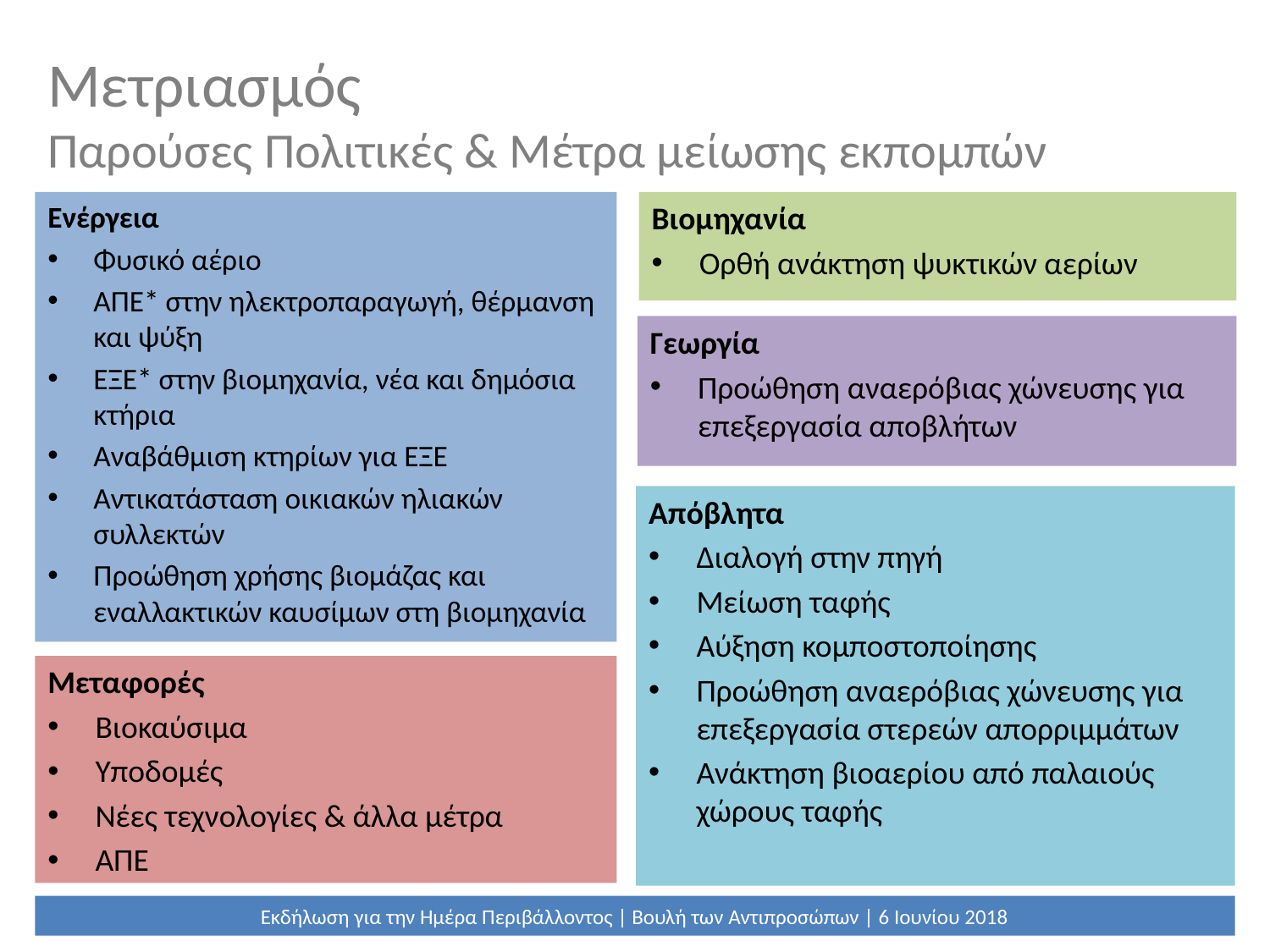

# Μετριασμός
Παρούσες Πολιτικές & Μέτρα μείωσης εκπομπών
Βιομηχανία
Ορθή ανάκτηση ψυκτικών αερίων
Ενέργεια
Φυσικό αέριο
ΑΠΕ* στην ηλεκτροπαραγωγή, θέρμανση και ψύξη
ΕΞΕ* στην βιομηχανία, νέα και δημόσια κτήρια
Αναβάθμιση κτηρίων για ΕΞΕ
Αντικατάσταση οικιακών ηλιακών συλλεκτών
Προώθηση χρήσης βιομάζας και εναλλακτικών καυσίμων στη βιομηχανία
Γεωργία
Προώθηση αναερόβιας χώνευσης για επεξεργασία αποβλήτων
Απόβλητα
Διαλογή στην πηγή
Μείωση ταφής
Αύξηση κομποστοποίησης
Προώθηση αναερόβιας χώνευσης για επεξεργασία στερεών απορριμμάτων
Ανάκτηση βιοαερίου από παλαιούς χώρους ταφής
Μεταφορές
Βιοκαύσιμα
Υποδομές
Νέες τεχνολογίες & άλλα μέτρα
ΑΠΕ
Εκδήλωση για την Ημέρα Περιβάλλοντος | Βουλή των Αντιπροσώπων | 6 Ιουνίου 2018